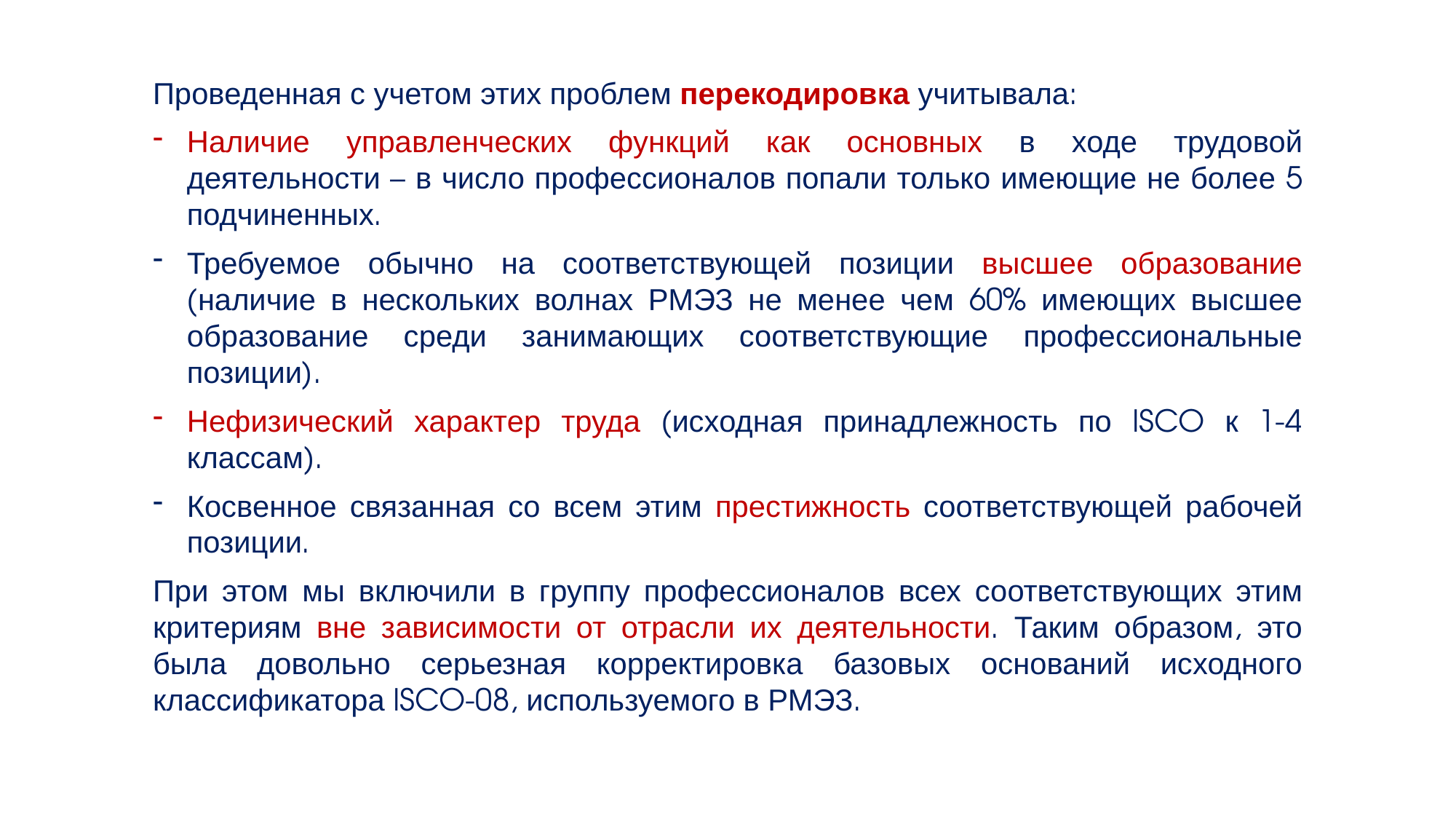

Проведенная с учетом этих проблем перекодировка учитывала:
Наличие управленческих функций как основных в ходе трудовой деятельности – в число профессионалов попали только имеющие не более 5 подчиненных.
Требуемое обычно на соответствующей позиции высшее образование (наличие в нескольких волнах РМЭЗ не менее чем 60% имеющих высшее образование среди занимающих соответствующие профессиональные позиции).
Нефизический характер труда (исходная принадлежность по ISCO к 1-4 классам).
Косвенное связанная со всем этим престижность соответствующей рабочей позиции.
При этом мы включили в группу профессионалов всех соответствующих этим критериям вне зависимости от отрасли их деятельности. Таким образом, это была довольно серьезная корректировка базовых оснований исходного классификатора ISCO-08, используемого в РМЭЗ.